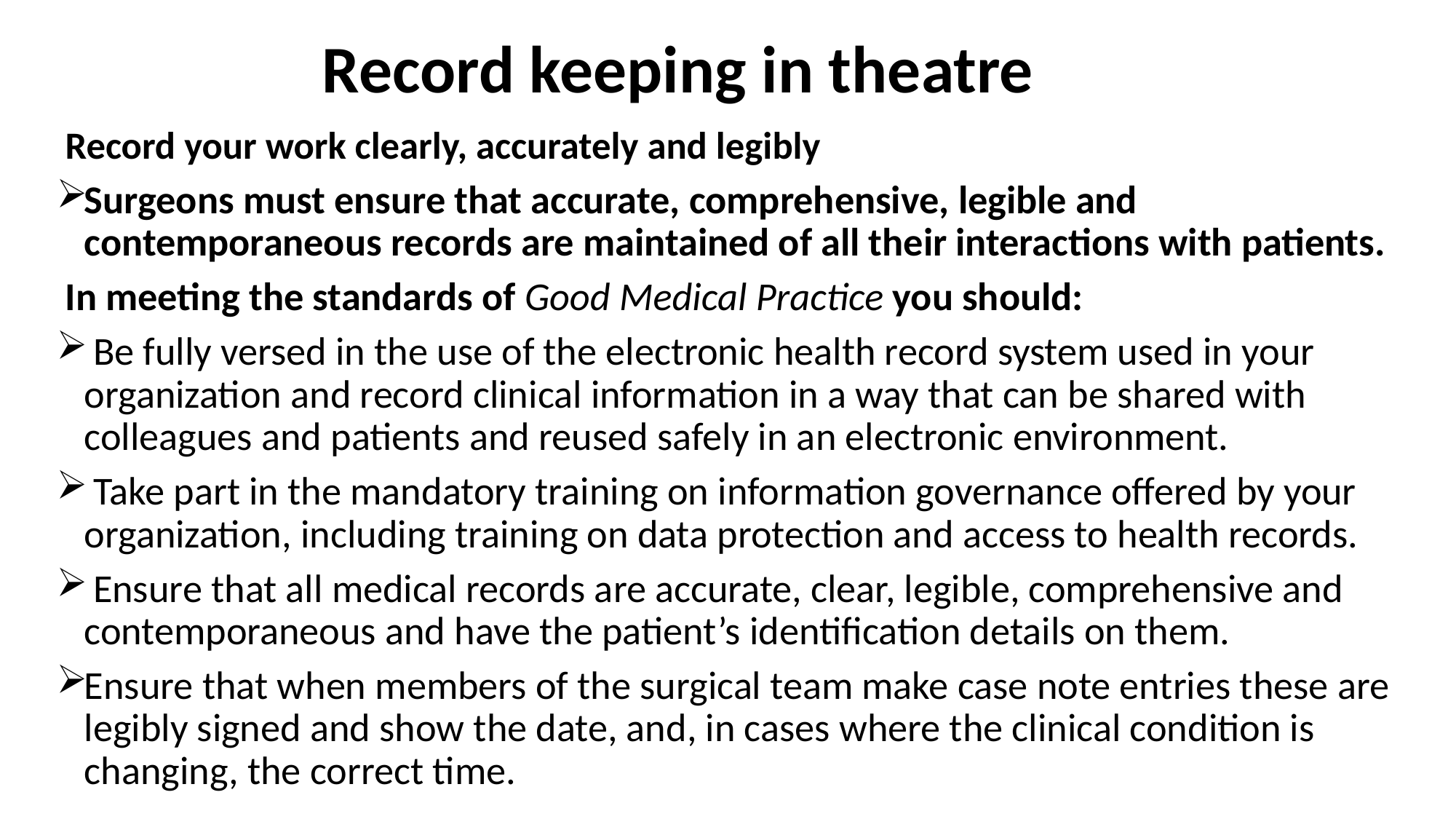

# Record keeping in theatre
 Record your work clearly, accurately and legibly
Surgeons must ensure that accurate, comprehensive, legible and contemporaneous records are maintained of all their interactions with patients.
 In meeting the standards of Good Medical Practice you should:
 Be fully versed in the use of the electronic health record system used in your organization and record clinical information in a way that can be shared with colleagues and patients and reused safely in an electronic environment.
 Take part in the mandatory training on information governance offered by your organization, including training on data protection and access to health records.
 Ensure that all medical records are accurate, clear, legible, comprehensive and contemporaneous and have the patient’s identification details on them.
Ensure that when members of the surgical team make case note entries these are legibly signed and show the date, and, in cases where the clinical condition is changing, the correct time.